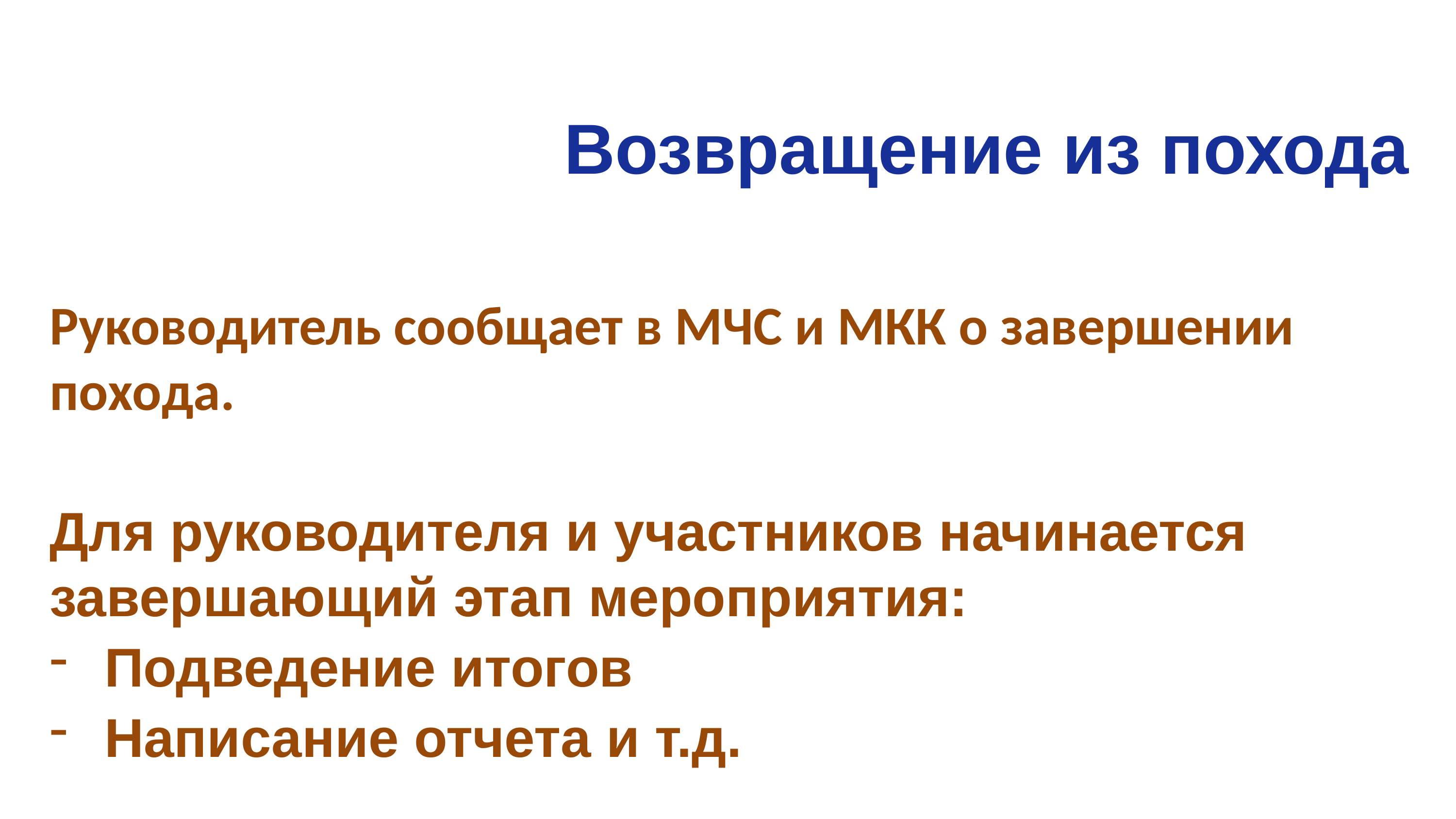

# Возвращение из похода
Руководитель сообщает в МЧС и МКК о завершении похода.

Для руководителя и участников начинается завершающий этап мероприятия:
Подведение итогов
Написание отчета и т.д.

39